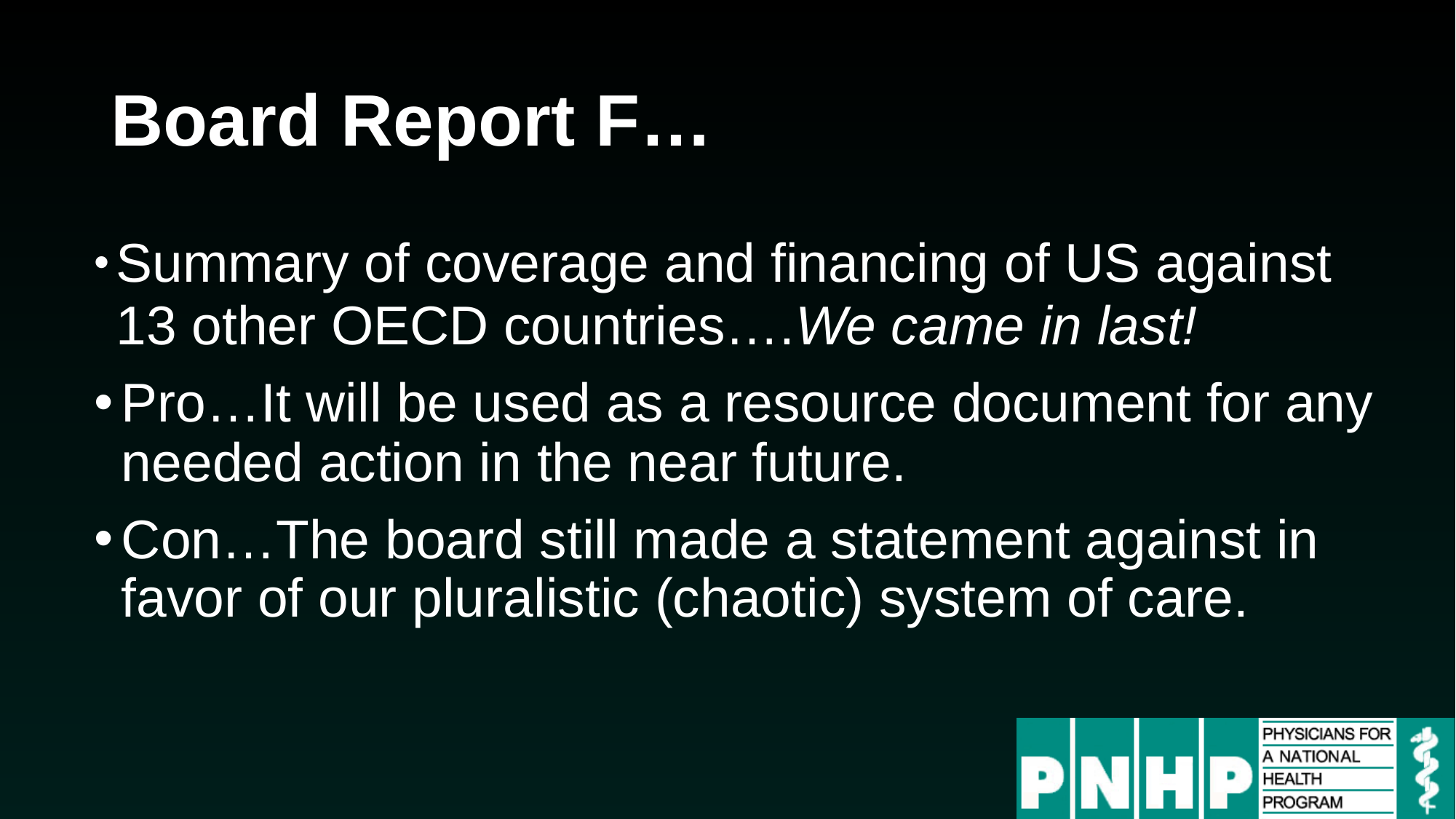

# Board Report F…
Summary of coverage and financing of US against 13 other OECD countries….We came in last!
Pro…It will be used as a resource document for any needed action in the near future.
Con…The board still made a statement against in favor of our pluralistic (chaotic) system of care.